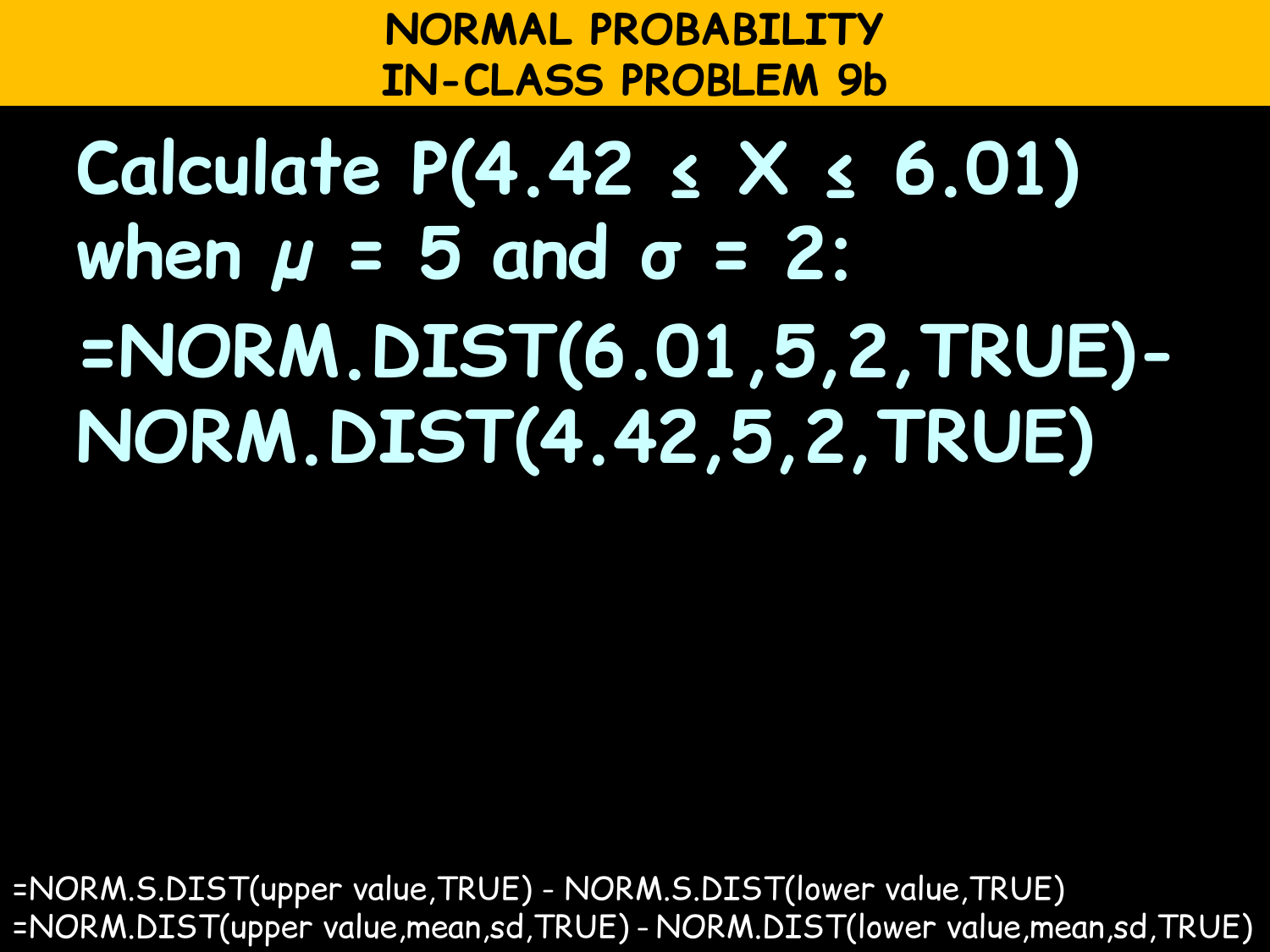

NORMAL PROBABILITY
IN-CLASS PROBLEM 9b
Calculate P(4.42 ≤ X ≤ 6.01) when µ = 5 and σ = 2:
=NORM.DIST(6.01,5,2,TRUE)-NORM.DIST(4.42,5,2,TRUE)

=NORM.S.DIST(upper value,TRUE) - NORM.S.DIST(lower value,TRUE)
=NORM.DIST(upper value,mean,sd,TRUE) - NORM.DIST(lower value,mean,sd,TRUE)